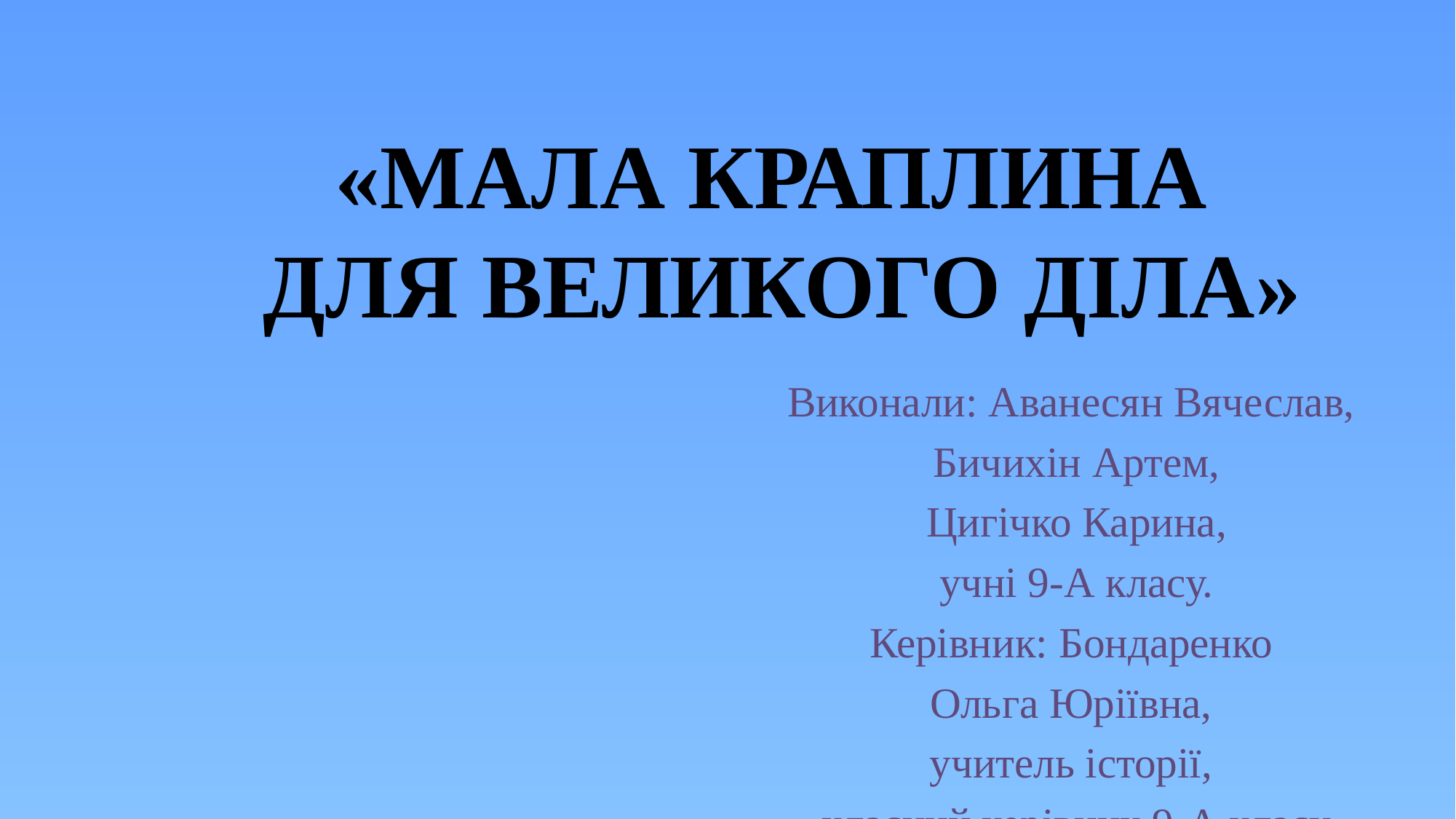

# «МАЛА КРАПЛИНА ДЛЯ ВЕЛИКОГО ДІЛА»
Виконали: Аванесян Вячеслав,
Бичихін Артем,
Цигічко Карина,
учні 9-А класу.
Керівник: Бондаренко
Ольга Юріївна,
учитель історії,
класний керівник 9-А класу